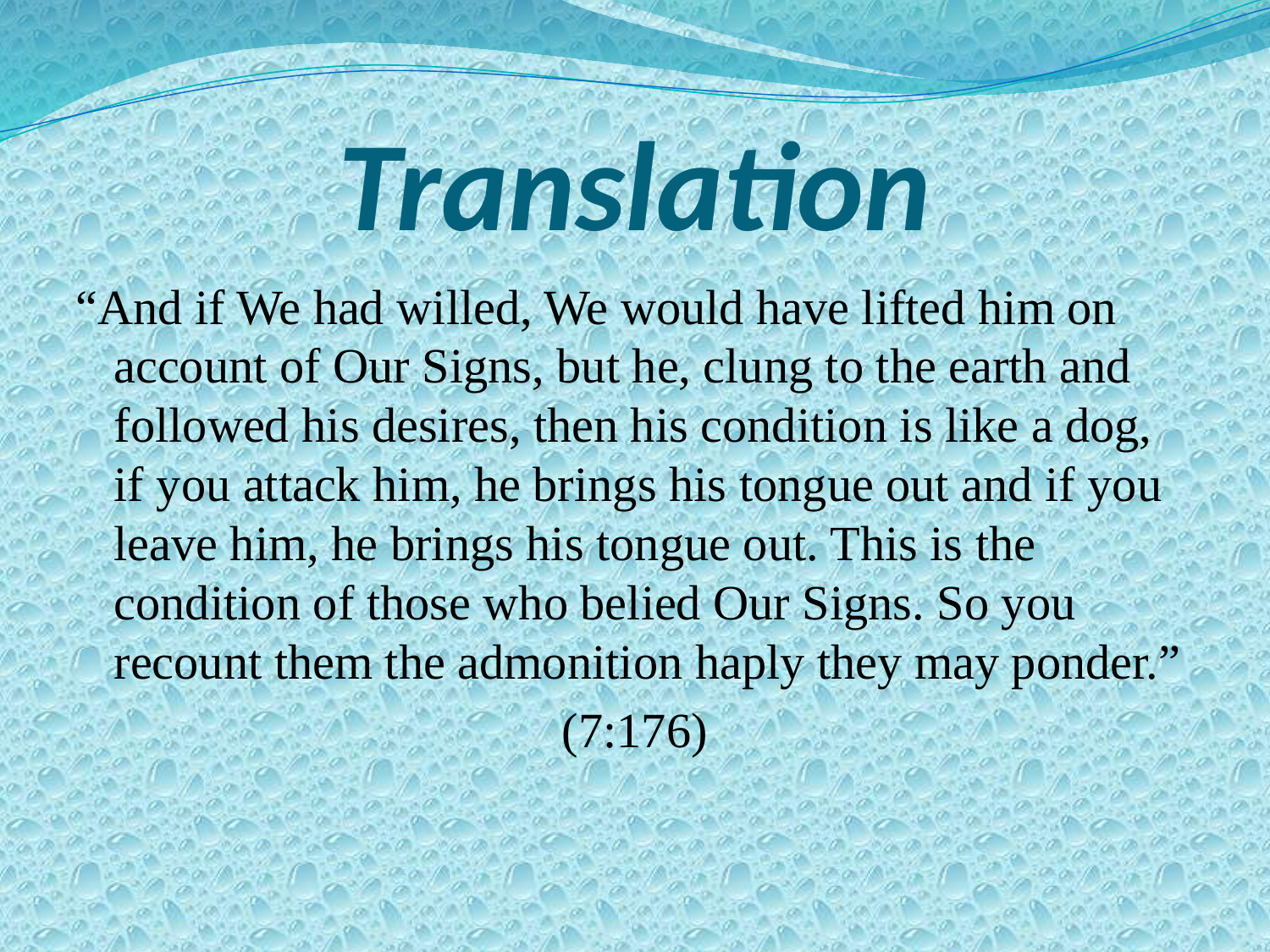

# Translation
“And if We had willed, We would have lifted him on  account of Our Signs, but he, clung to the earth and followed his desires, then his condition is like a dog, if you attack him, he brings his tongue out and if you leave him, he brings his tongue out. This is the condition of those who belied Our Signs. So you recount them the admonition haply they may ponder.”
(7:176)